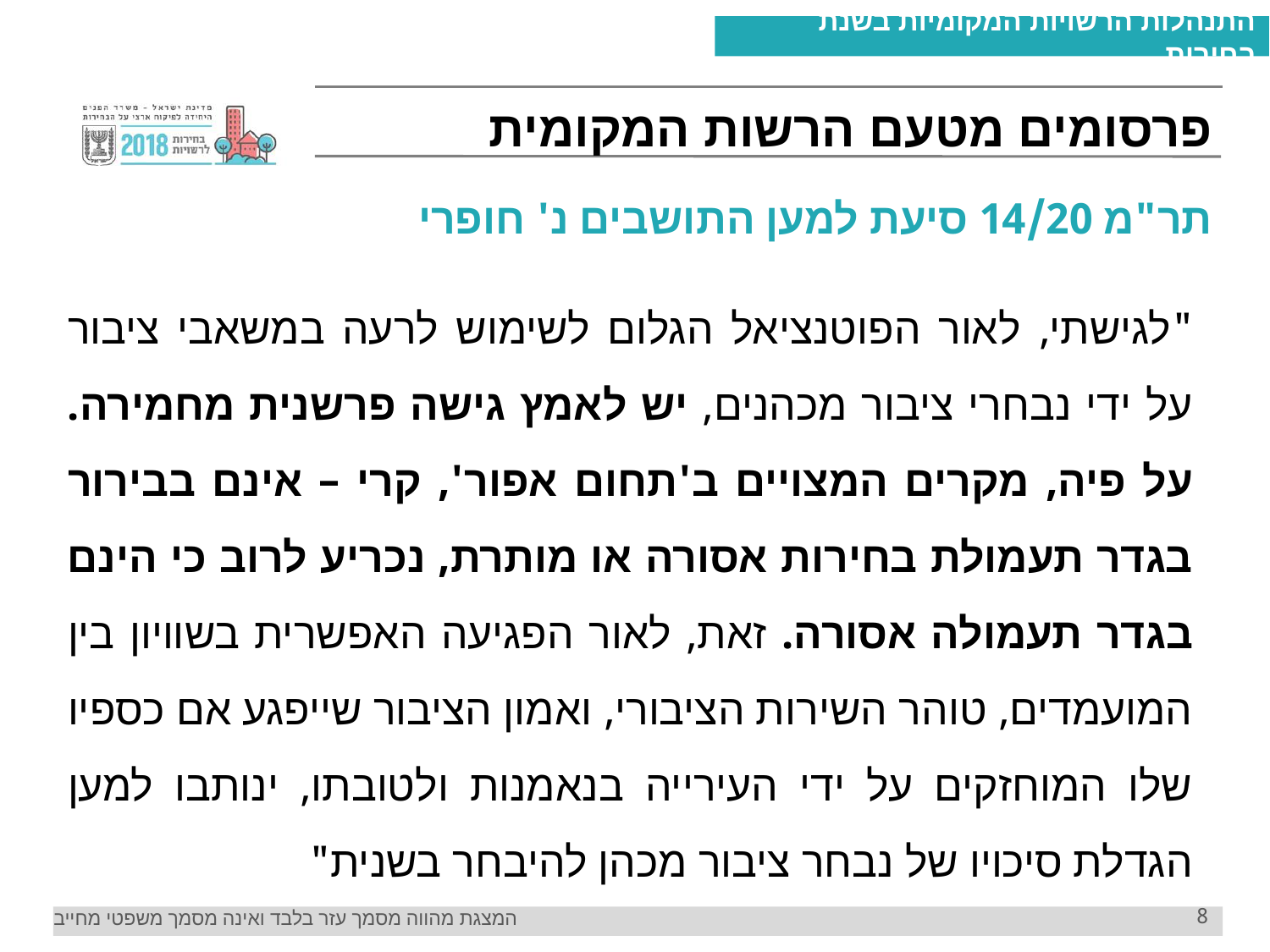

0  6  6
# פרסומים מטעם הרשות המקומית
תר"מ 14/20 סיעת למען התושבים נ' חופרי
"לגישתי, לאור הפוטנציאל הגלום לשימוש לרעה במשאבי ציבור על ידי נבחרי ציבור מכהנים, יש לאמץ גישה פרשנית מחמירה. על פיה, מקרים המצויים ב'תחום אפור', קרי – אינם בבירור בגדר תעמולת בחירות אסורה או מותרת, נכריע לרוב כי הינם בגדר תעמולה אסורה. זאת, לאור הפגיעה האפשרית בשוויון בין המועמדים, טוהר השירות הציבורי, ואמון הציבור שייפגע אם כספיו שלו המוחזקים על ידי העירייה בנאמנות ולטובתו, ינותבו למען הגדלת סיכויו של נבחר ציבור מכהן להיבחר בשנית"